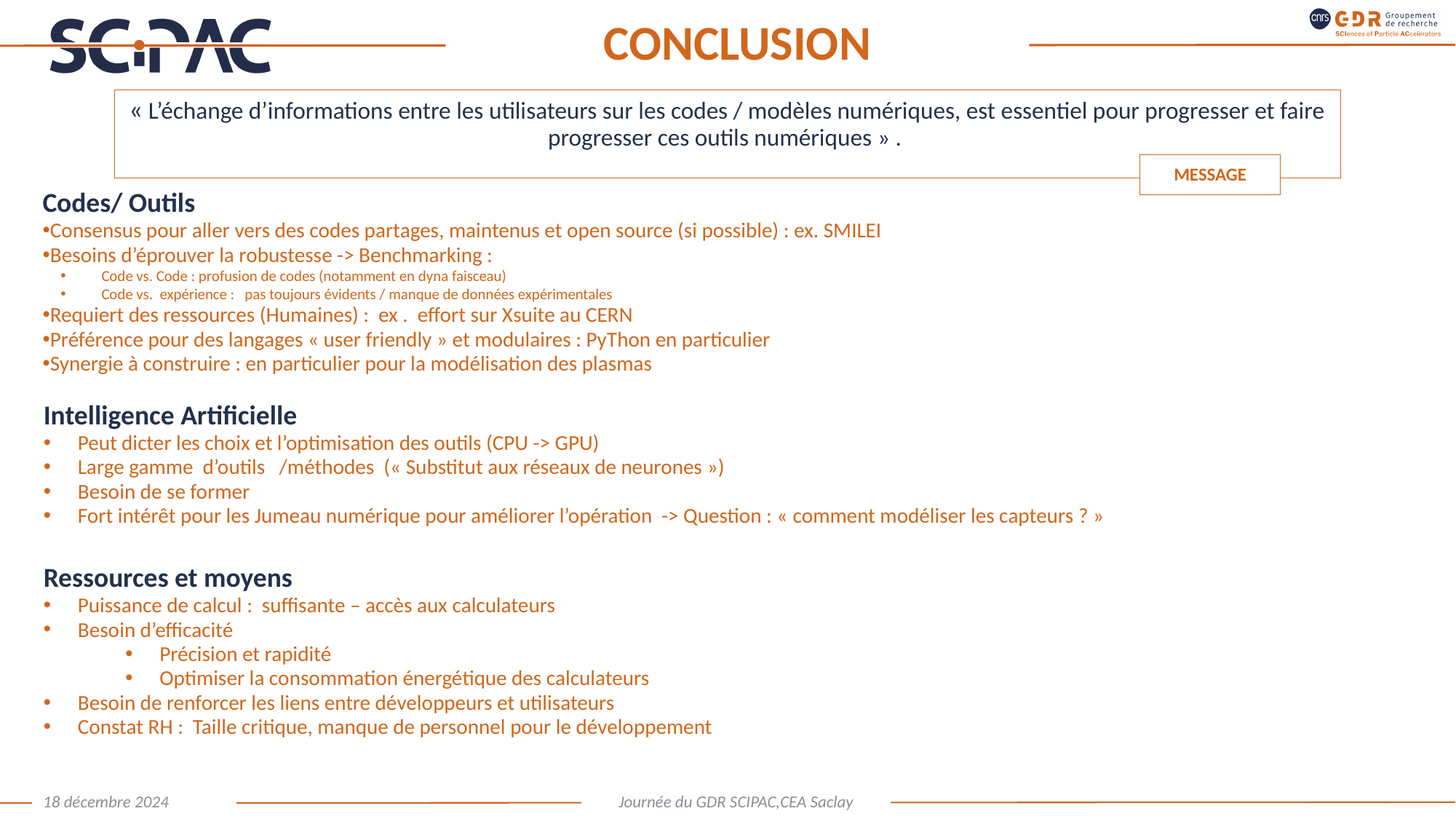

# CONCLUSION
« L’échange d’informations entre les utilisateurs sur les codes / modèles numériques, est essentiel pour progresser et faire progresser ces outils numériques » .
MESSAGE
Codes/ Outils
Consensus pour aller vers des codes partages, maintenus et open source (si possible) : ex. SMILEI
Besoins d’éprouver la robustesse -> Benchmarking :
Code vs. Code : profusion de codes (notamment en dyna faisceau)
Code vs.  expérience :   pas toujours évidents / manque de données expérimentales
Requiert des ressources (Humaines) :  ex .  effort sur Xsuite au CERN
Préférence pour des langages « user friendly » et modulaires : PyThon en particulier
Synergie à construire : en particulier pour la modélisation des plasmas

Intelligence Artificielle
Peut dicter les choix et l’optimisation des outils (CPU -> GPU)
Large gamme  d’outils   /méthodes  (« Substitut aux réseaux de neurones »)
Besoin de se former
Fort intérêt pour les Jumeau numérique pour améliorer l’opération  -> Question : « comment modéliser les capteurs ? »

Ressources et moyens
Puissance de calcul :  suffisante – accès aux calculateurs
Besoin d’efficacité
Précision et rapidité
Optimiser la consommation énergétique des calculateurs
Besoin de renforcer les liens entre développeurs et utilisateurs
Constat RH :  Taille critique, manque de personnel pour le développement

18 décembre 2024
Journée du GDR SCIPAC,CEA Saclay